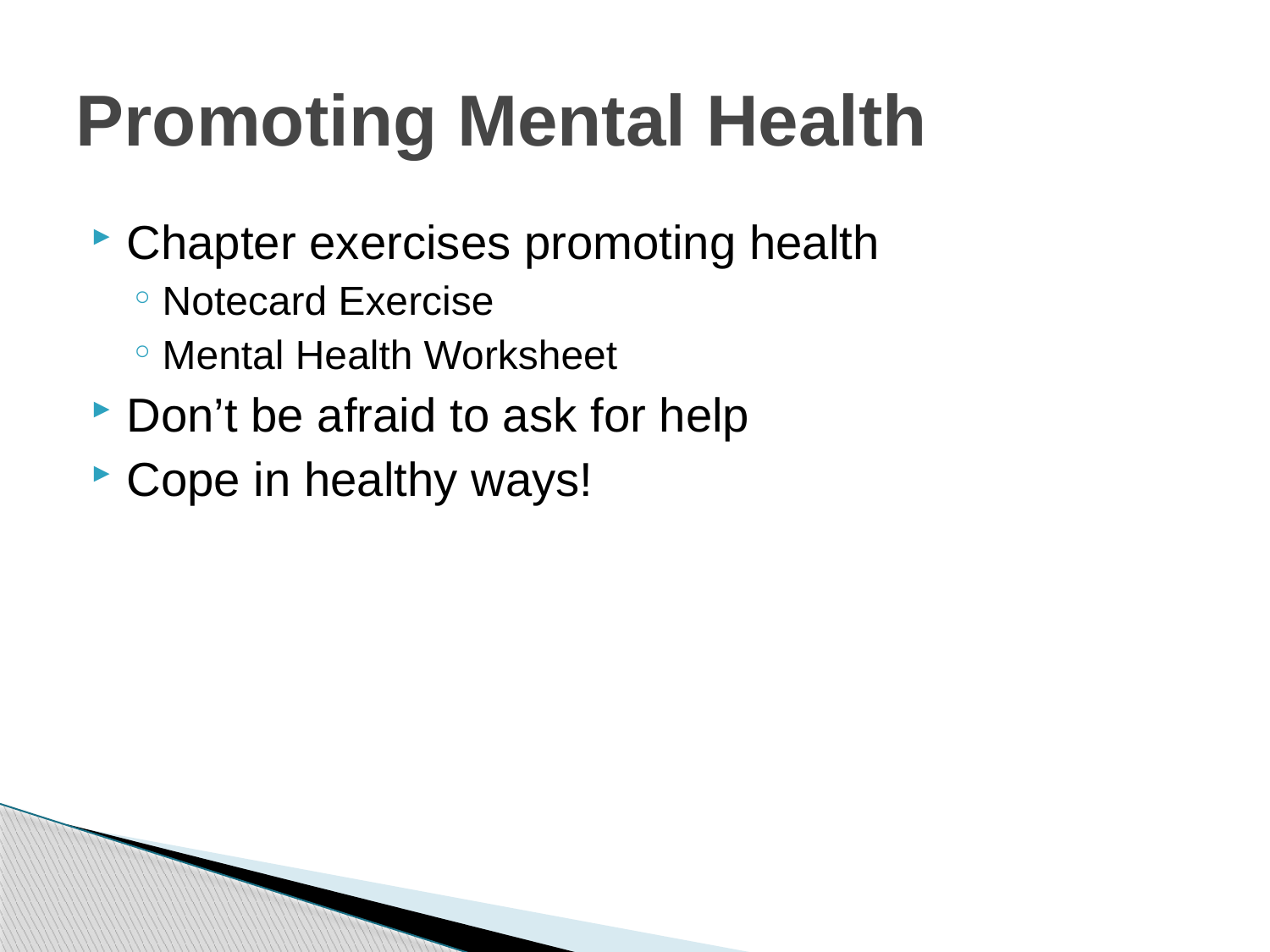

# Promoting Mental Health
Chapter exercises promoting health
Notecard Exercise
Mental Health Worksheet
Don’t be afraid to ask for help
Cope in healthy ways!